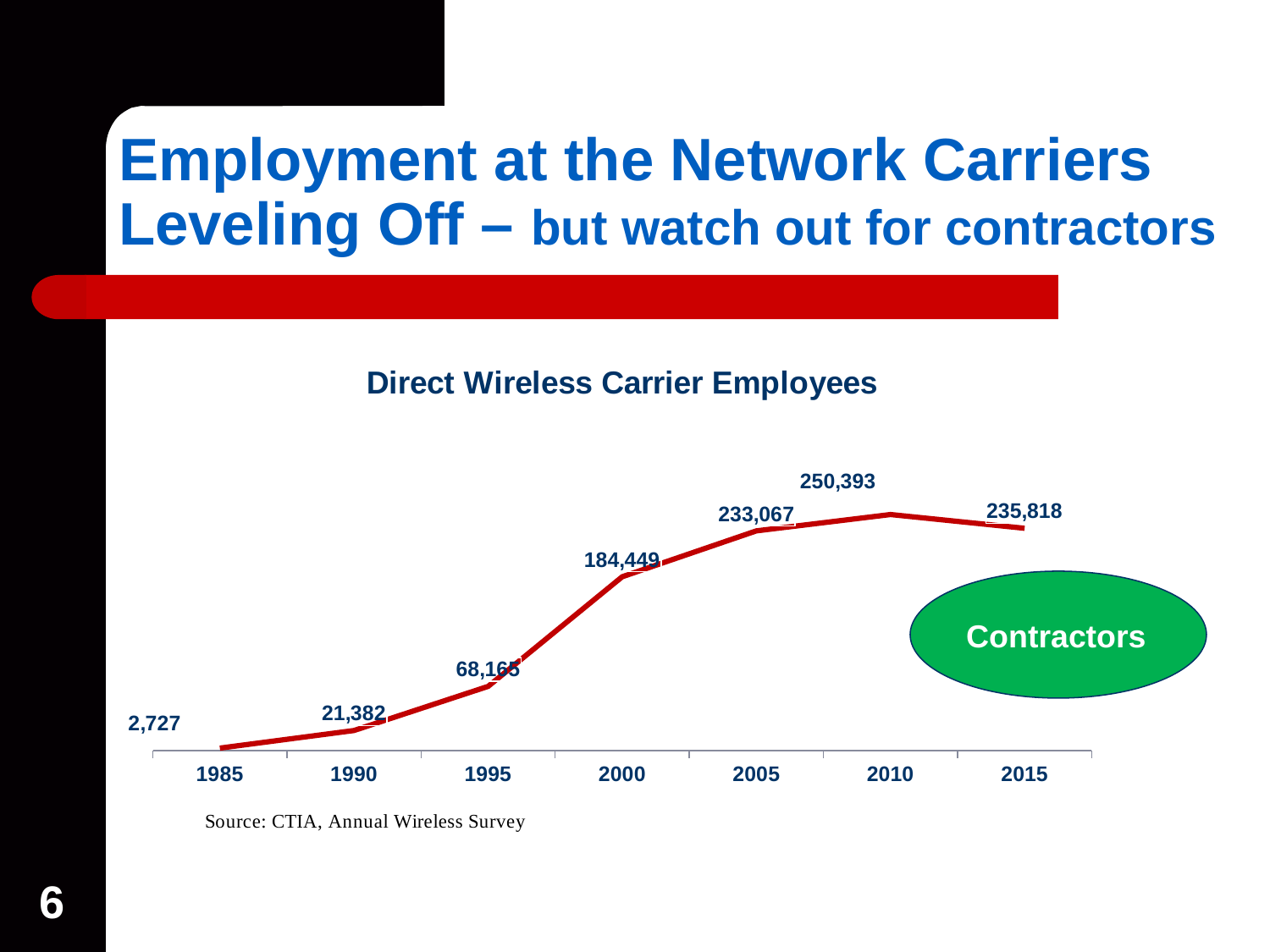

# Employment at the Network Carriers Leveling Off – but watch out for contractors

### Chart: Direct Wireless Carrier Employees

| Category |  |
|---|---|
| 1985 | 2727.0 |
| 1990 | 21382.0 |
| 1995 | 68165.0 |
| 2000 | 184449.0 |
| 2005 | 233067.0 |
| 2010 | 250393.0 |
| 2015 | 235818.0 |
Contractors
6